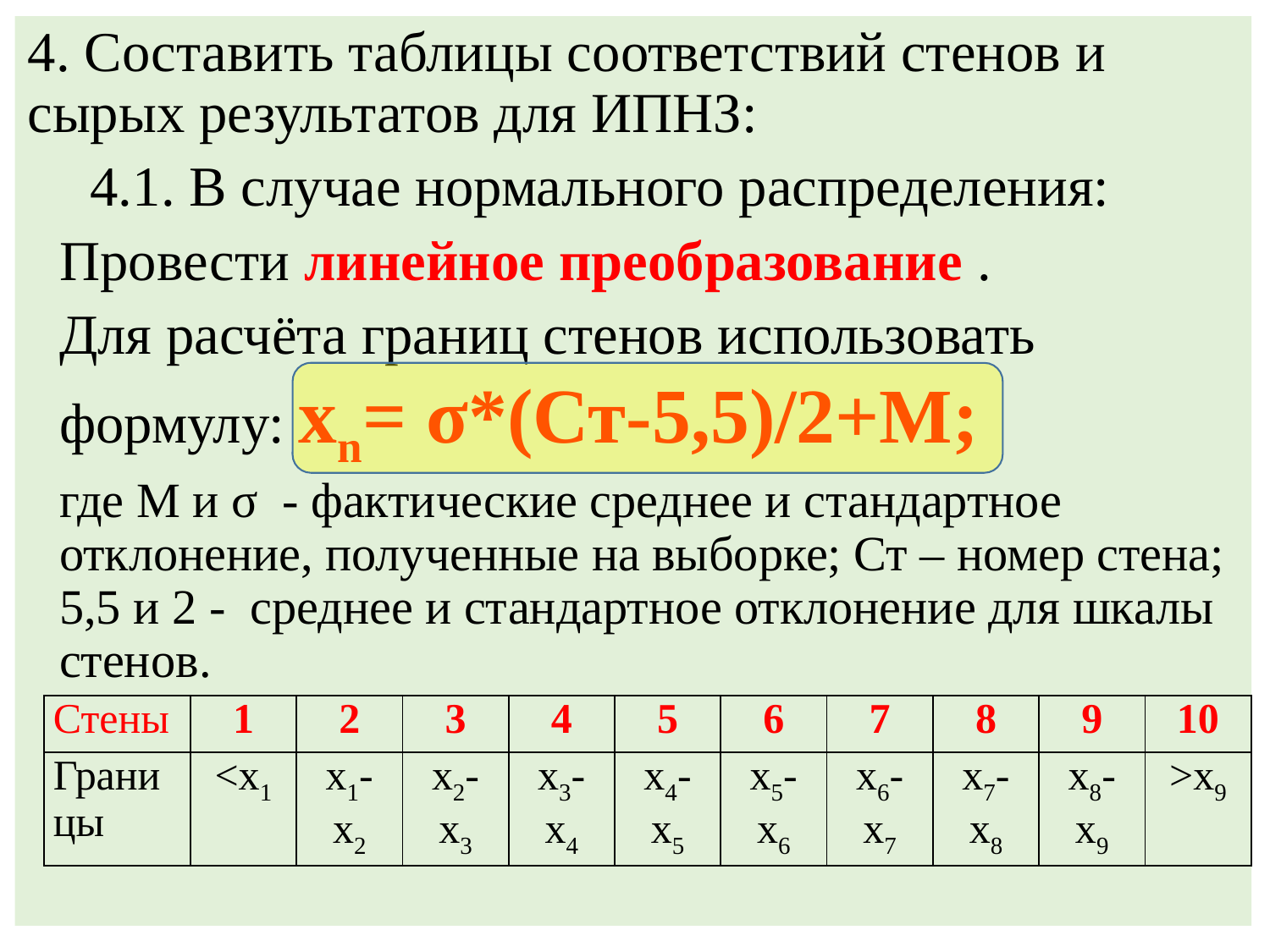

4. Составить таблицы соответствий стенов и сырых результатов для ИПНЗ:
4.1. В случае нормального распределения:
Провести линейное преобразование .
Для расчёта границ стенов использовать формулу: хn= σ*(Ст-5,5)/2+М;
где М и σ  - фактические среднее и стандартное отклонение, полученные на выборке; Ст – номер стена; 5,5 и 2 -  среднее и стандартное отклонение для шкалы стенов.

| Стены | 1 | 2 | 3 | 4 | 5 | 6 | 7 | 8 | 9 | 10 |
| --- | --- | --- | --- | --- | --- | --- | --- | --- | --- | --- |
| Границы | <x1 | x1- x2 | x2- x3 | x3- x4 | x4- x5 | x5- x6 | x6- x7 | x7- x8 | x8- x9 | >x9 |